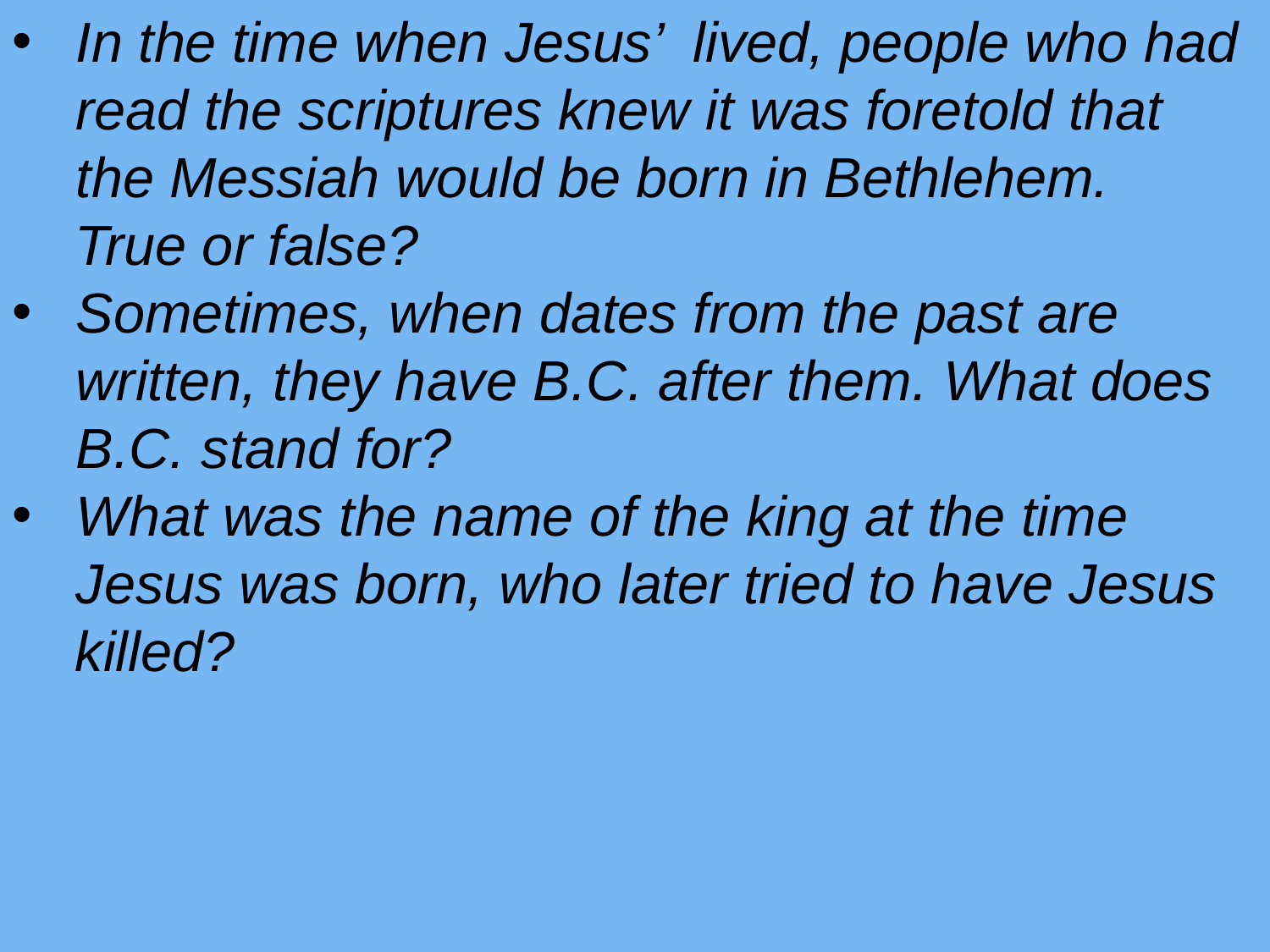

In the time when Jesus’  lived, people who had read the scriptures knew it was foretold that the Messiah would be born in Bethlehem.
    True or false?
Sometimes, when dates from the past are written, they have B.C. after them. What does B.C. stand for?
What was the name of the king at the time Jesus was born, who later tried to have Jesus
    killed?